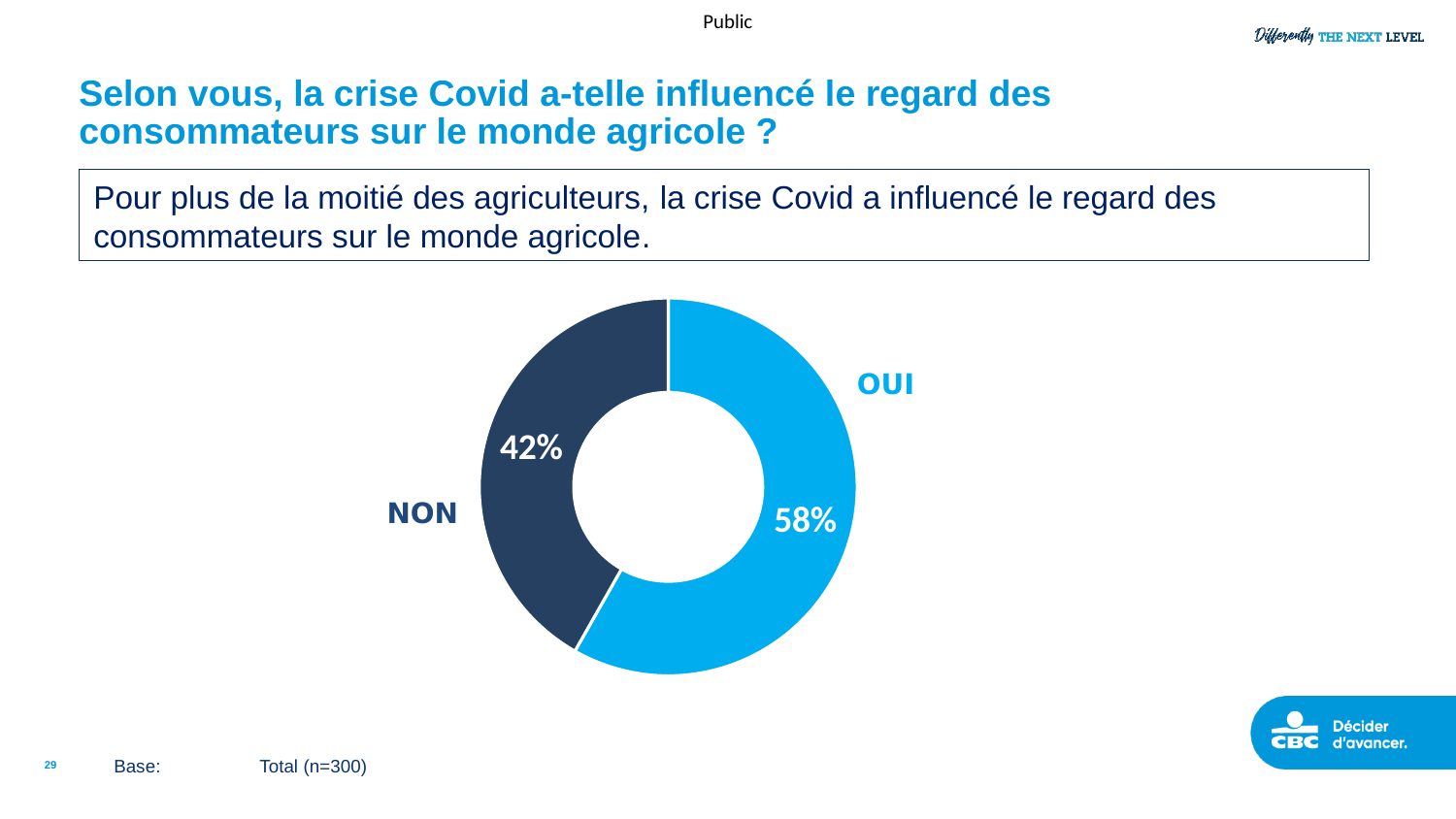

# Selon vous, la crise Covid a-telle influencé le regard des consommateurs sur le monde agricole ?
Pour plus de la moitié des agriculteurs, la crise Covid a influencé le regard des consommateurs sur le monde agricole.

### Chart

| Category | Sales |
|---|---|
| Oui | 58.22 |
| Non | 41.78 |
OUI
NON
29
Base:	Total (n=300)